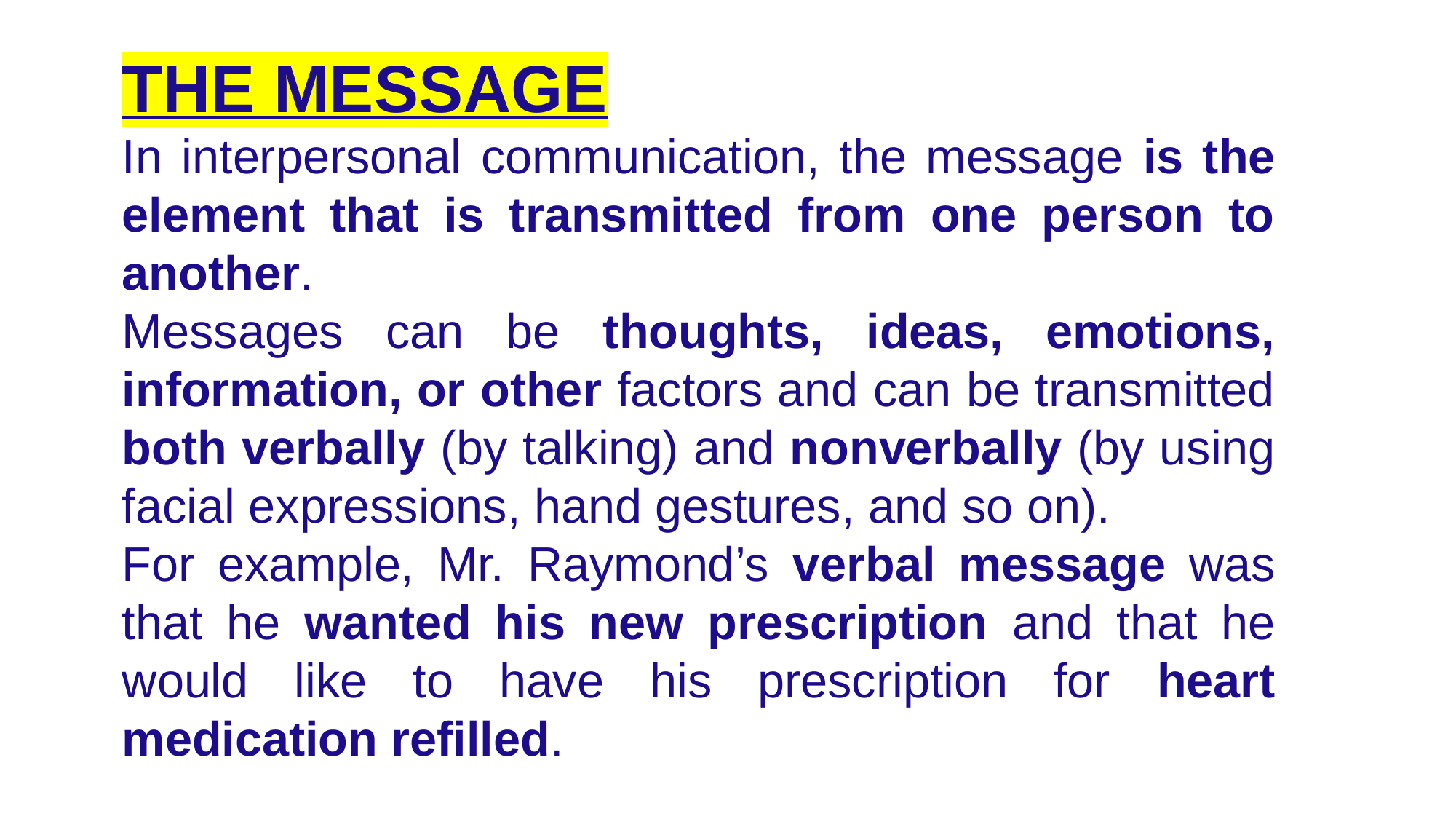

THE MESSAGE
In interpersonal communication, the message is the element that is transmitted from one person to another.
Messages can be thoughts, ideas, emotions, information, or other factors and can be transmitted both verbally (by talking) and nonverbally (by using facial expressions, hand gestures, and so on).
For example, Mr. Raymond’s verbal message was that he wanted his new prescription and that he would like to have his prescription for heart medication refilled.